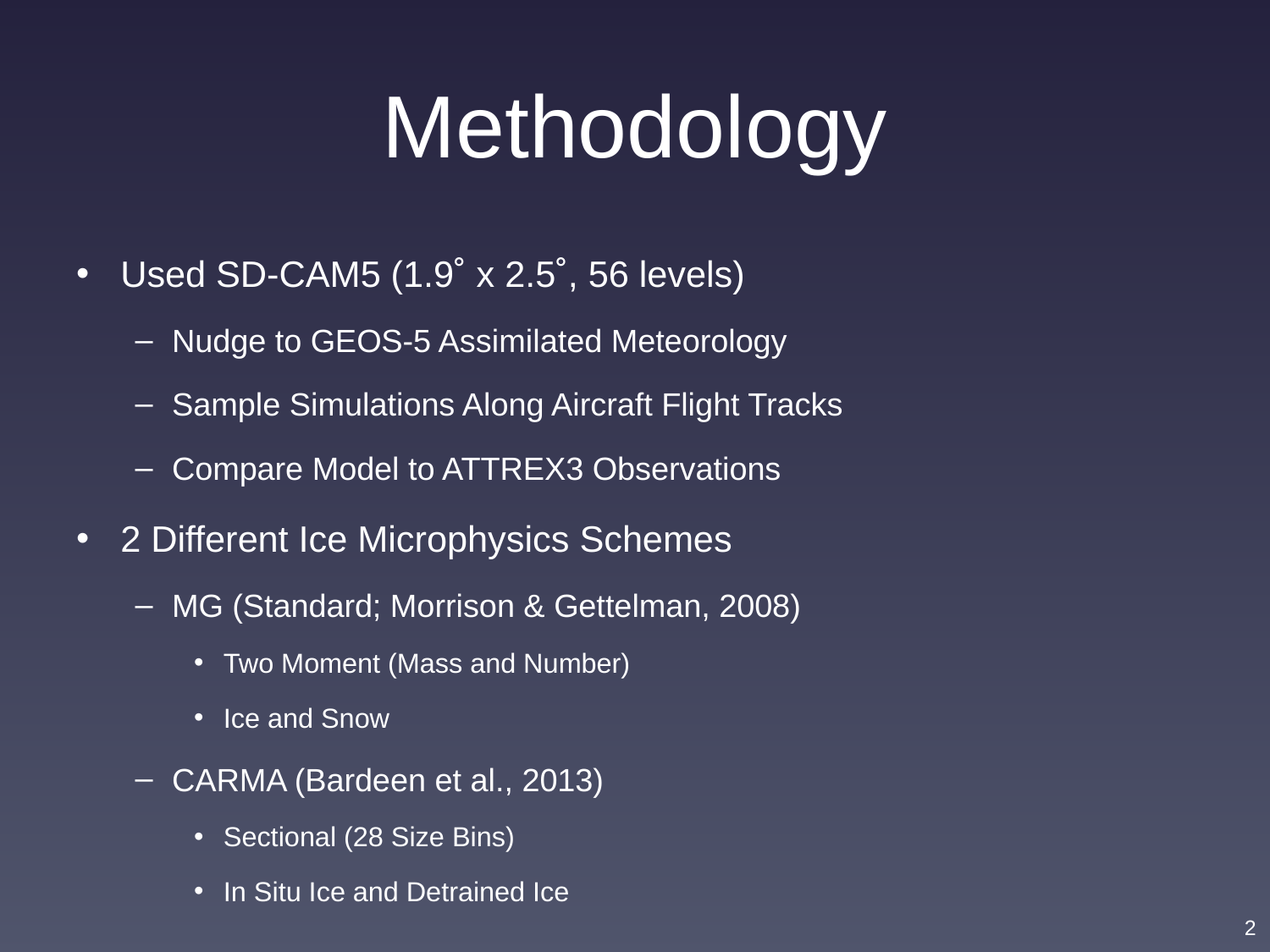

# Methodology
Used SD-CAM5 (1.9˚ x 2.5˚, 56 levels)
Nudge to GEOS-5 Assimilated Meteorology
Sample Simulations Along Aircraft Flight Tracks
Compare Model to ATTREX3 Observations
2 Different Ice Microphysics Schemes
MG (Standard; Morrison & Gettelman, 2008)
Two Moment (Mass and Number)
Ice and Snow
CARMA (Bardeen et al., 2013)
Sectional (28 Size Bins)
In Situ Ice and Detrained Ice
2